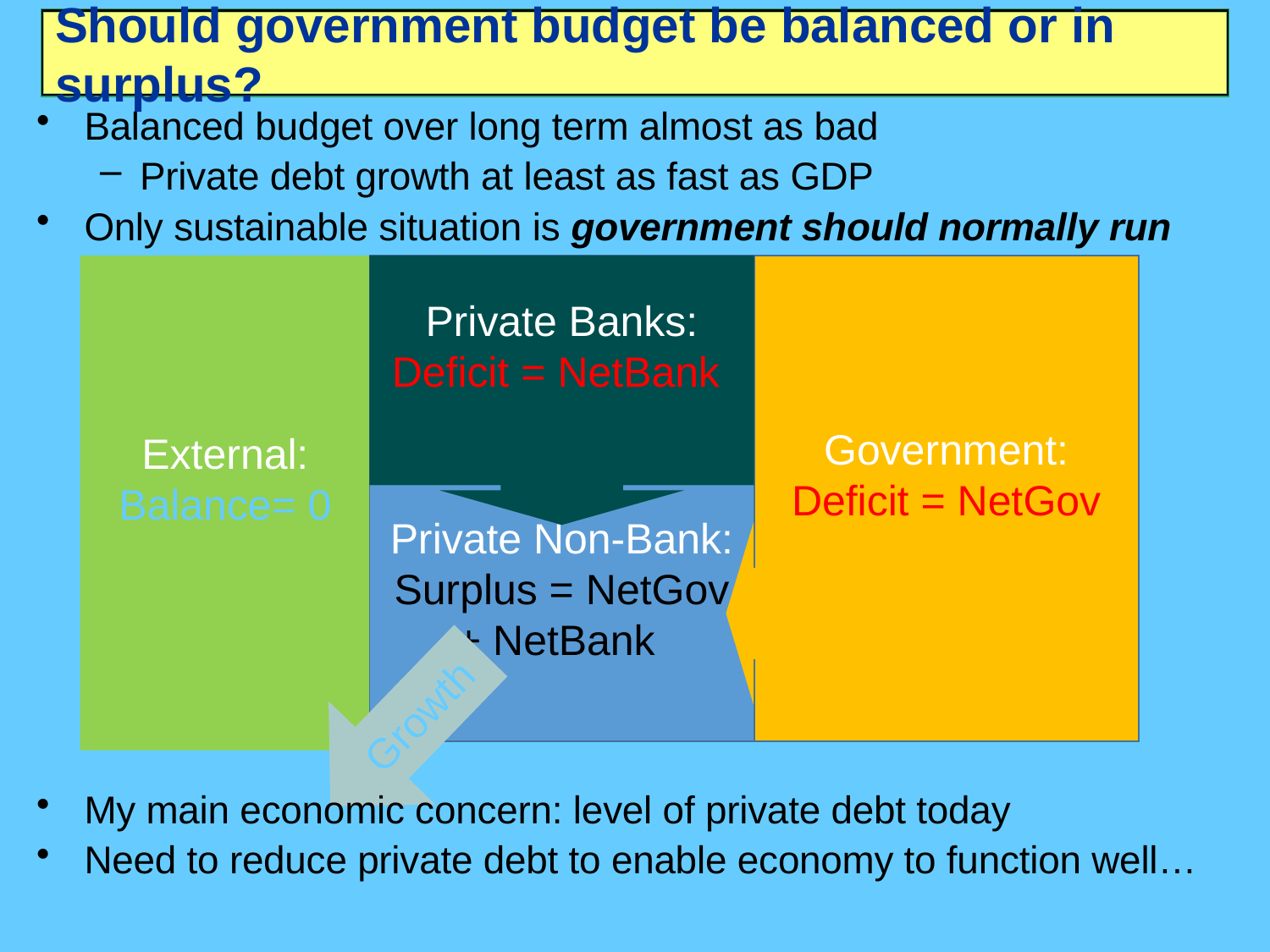

# Should government budget be balanced or in surplus?
Balanced budget over long term almost as bad
Private debt growth at least as fast as GDP
Only sustainable situation is government should normally run deficits

Government: Deficit = NetGov

Private Non-Bank:
Surplus = NetGov + NetBank

Private Banks:
Deficit = NetBank

Growth
External: Balance= 0

My main economic concern: level of private debt today
Need to reduce private debt to enable economy to function well…